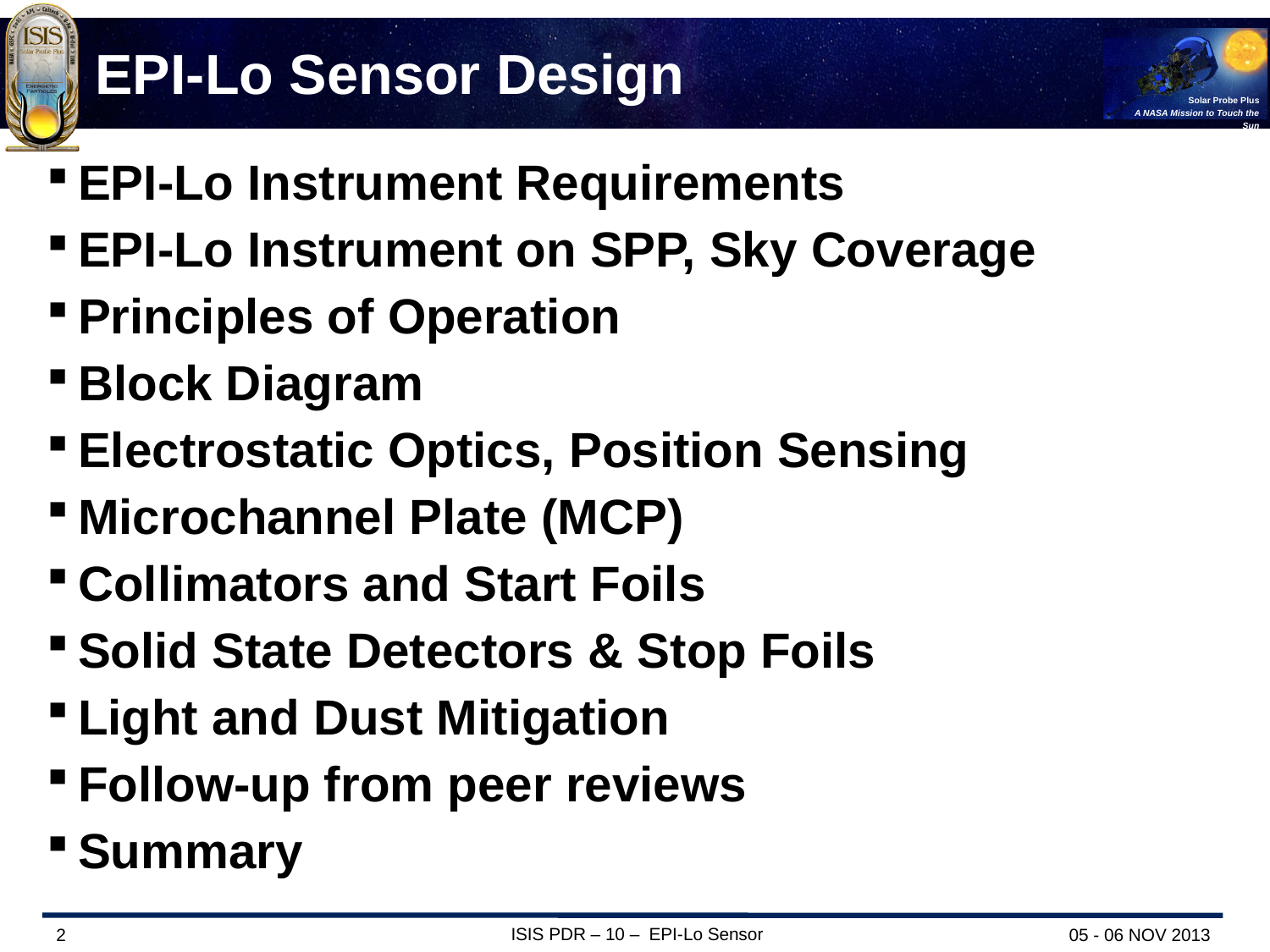

# EPI-Lo Sensor Design
EPI-Lo Instrument Requirements
EPI-Lo Instrument on SPP, Sky Coverage
Principles of Operation
Block Diagram
Electrostatic Optics, Position Sensing
Microchannel Plate (MCP)
Collimators and Start Foils
Solid State Detectors & Stop Foils
Light and Dust Mitigation
Follow-up from peer reviews
Summary